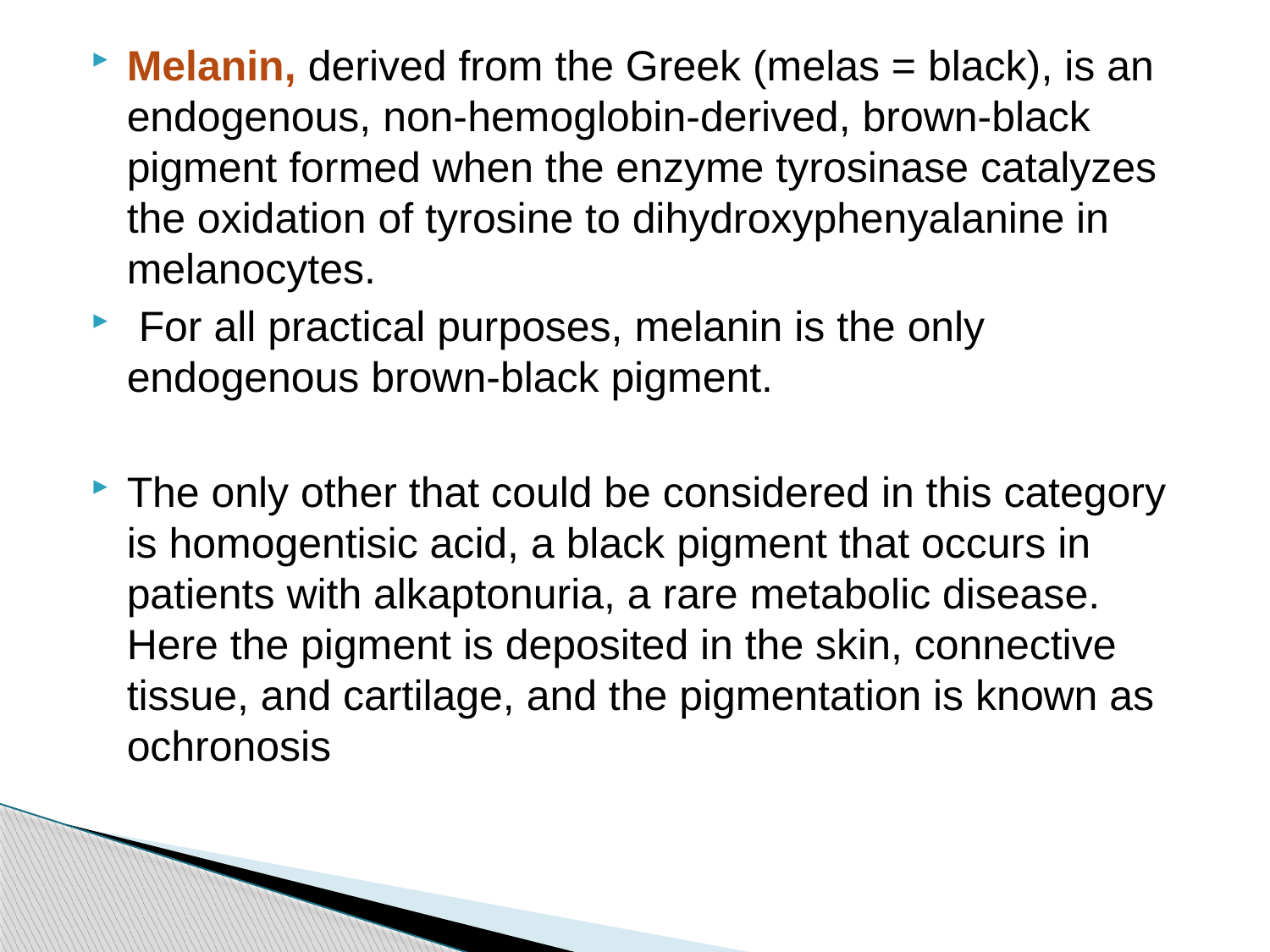

Melanin, derived from the Greek (melas = black), is an endogenous, non-hemoglobin-derived, brown-black pigment formed when the enzyme tyrosinase catalyzes the oxidation of tyrosine to dihydroxyphenyalanine in melanocytes.
 For all practical purposes, melanin is the only endogenous brown-black pigment.

The only other that could be considered in this category is homogentisic acid, a black pigment that occurs in patients with alkaptonuria, a rare metabolic disease. Here the pigment is deposited in the skin, connective tissue, and cartilage, and the pigmentation is known as ochronosis
#